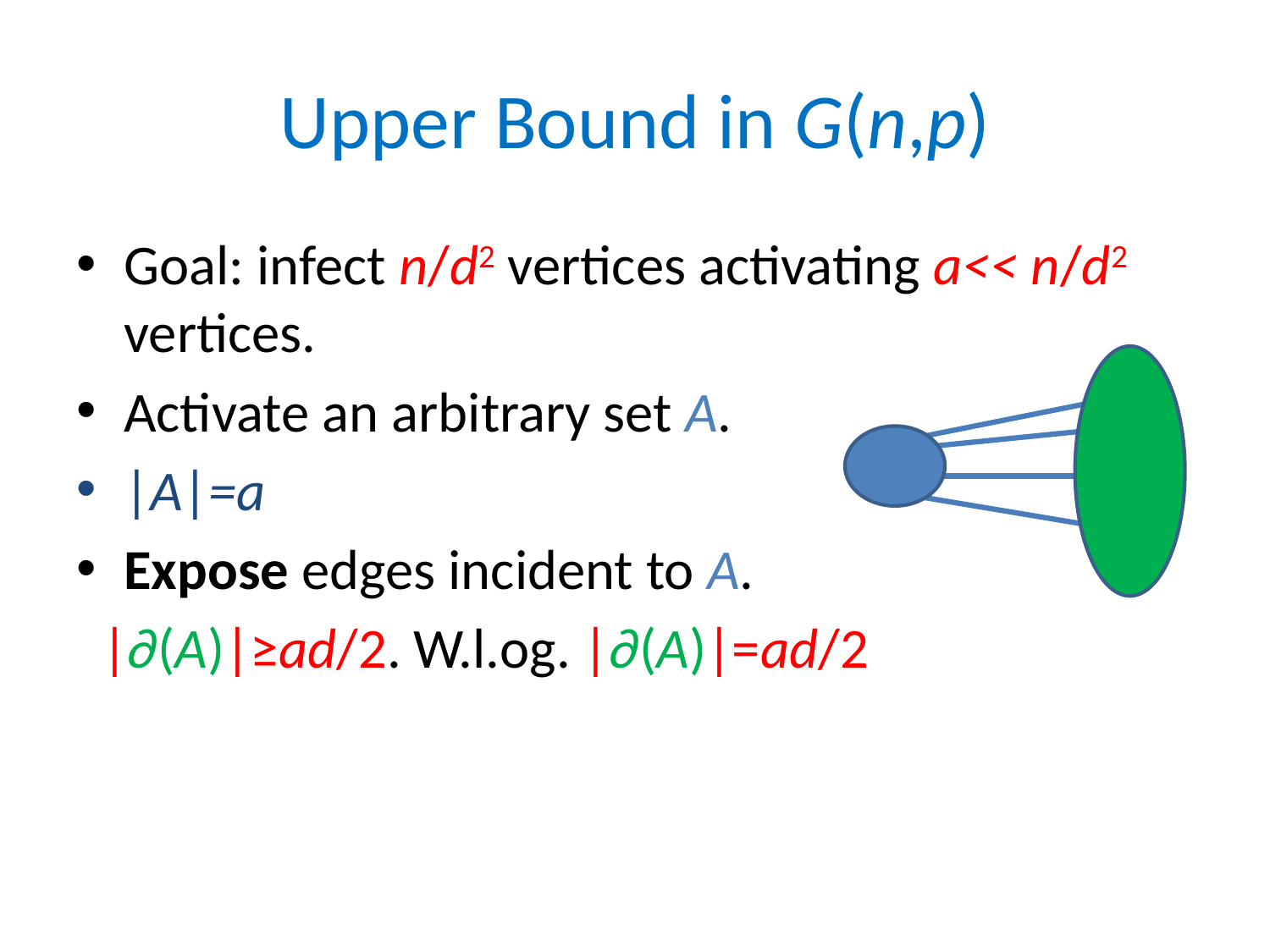

# Upper Bound in G(n,p)
Goal: infect n/d2 vertices activating a<< n/d2 vertices.
Activate an arbitrary set A.
|A|=a
Expose edges incident to A.
  |∂(A)|≥ad/2. W.l.og. |∂(A)|=ad/2